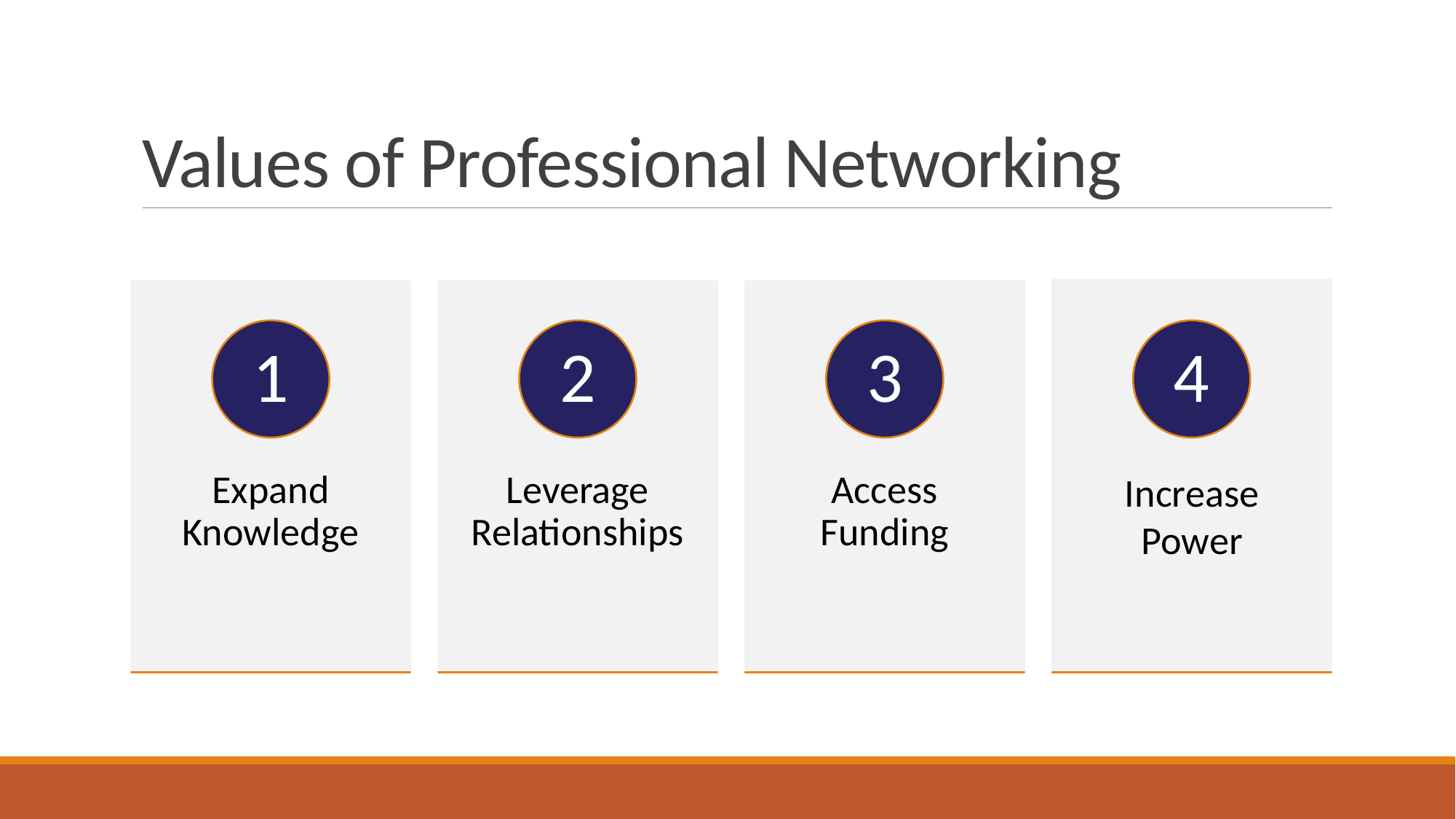

# Values of Professional Networking
Expand Knowledge
1
Leverage Relationships
2
Access Funding
3
Increase
Power
4